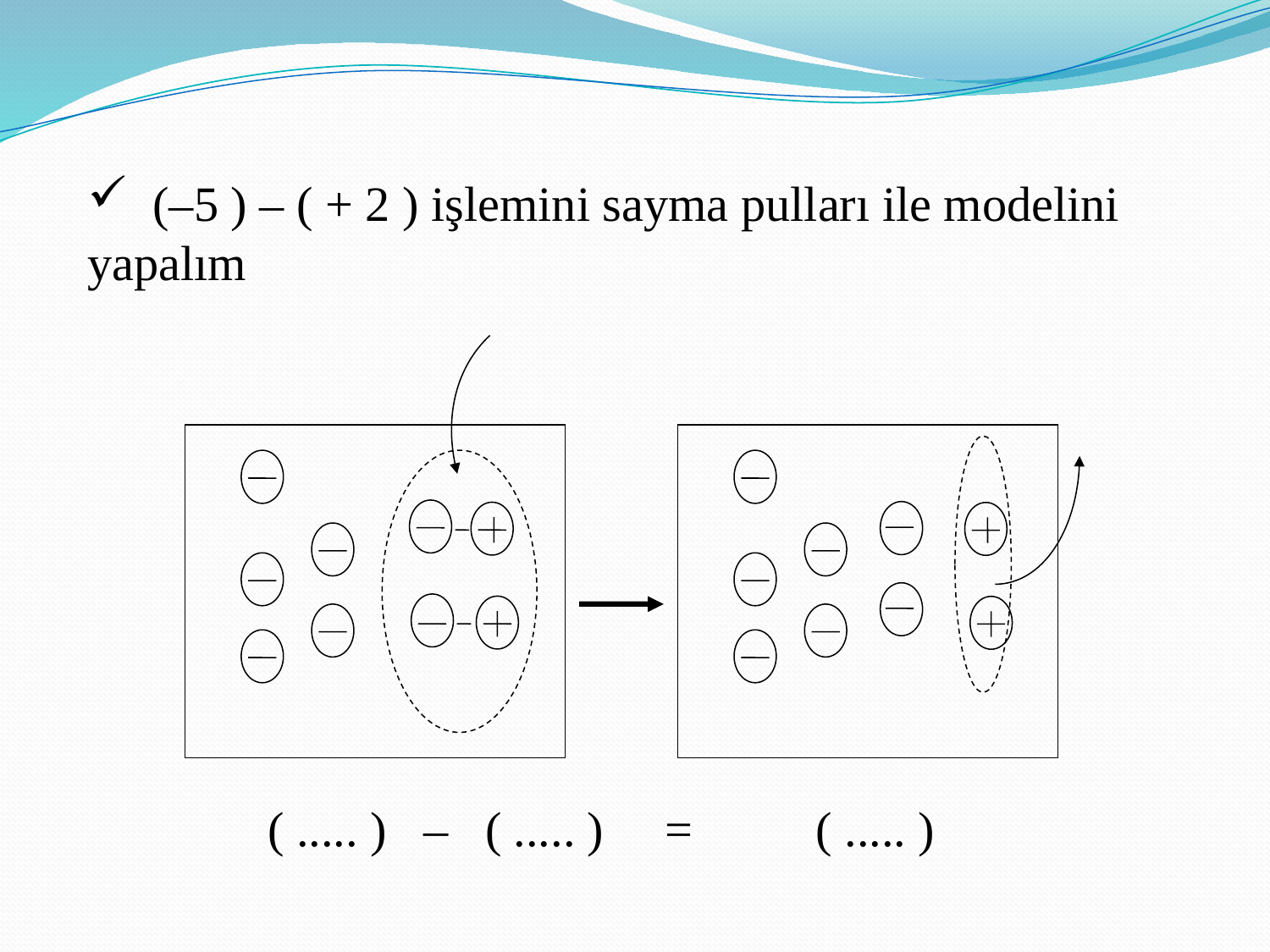

(–5 ) – ( + 2 ) işlemini sayma pulları ile modelini yapalım

 ( ..... )   –   ( ..... )     =          ( ..... )